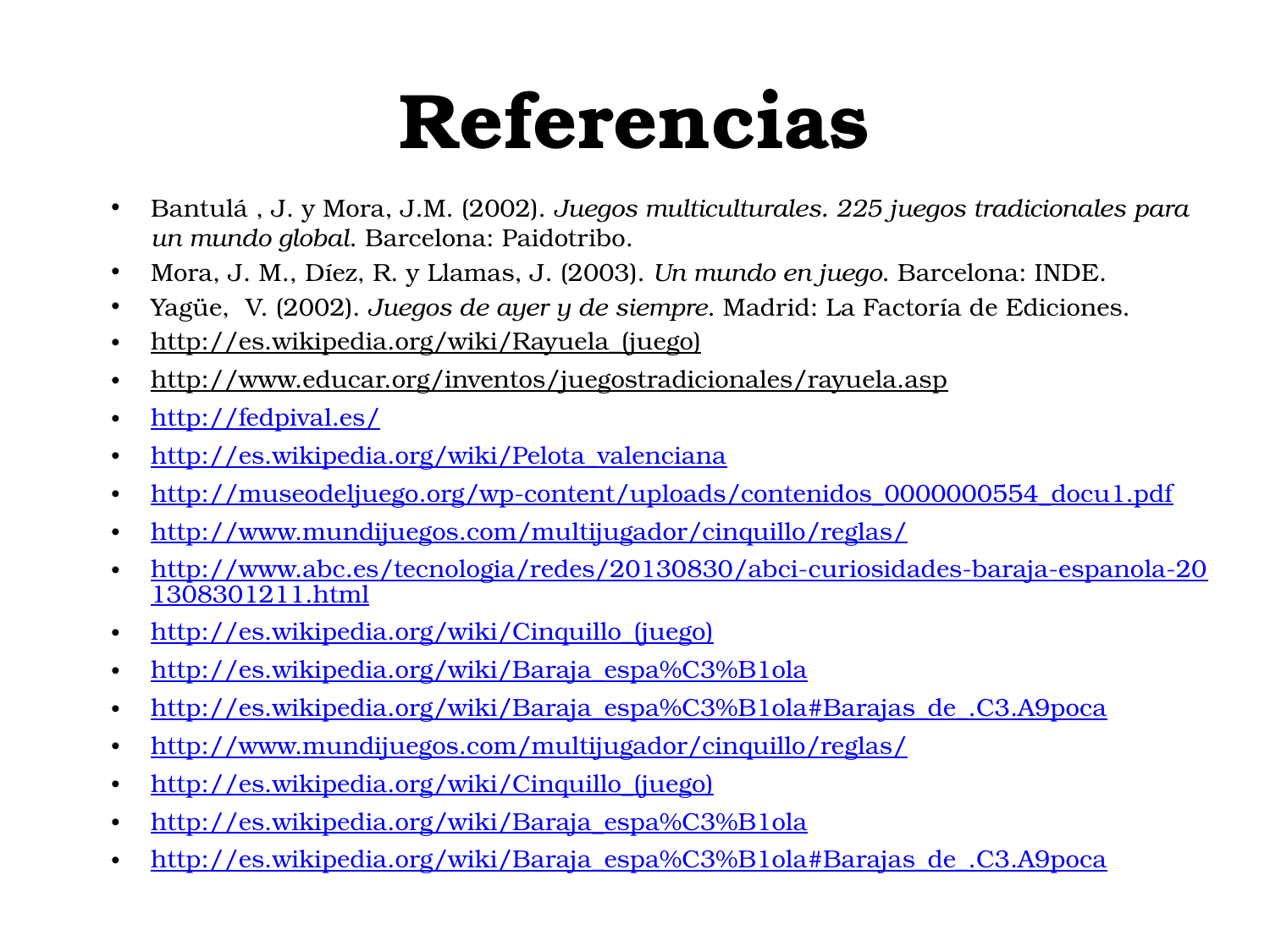

# Referencias
Bantulá , J. y Mora, J.M. (2002). Juegos multiculturales. 225 juegos tradicionales para un mundo global. Barcelona: Paidotribo.
Mora, J. M., Díez, R. y Llamas, J. (2003). Un mundo en juego. Barcelona: INDE.
Yagüe,  V. (2002). Juegos de ayer y de siempre. Madrid: La Factoría de Ediciones.
http://es.wikipedia.org/wiki/Rayuela_(juego)
http://www.educar.org/inventos/juegostradicionales/rayuela.asp
http://fedpival.es/
http://es.wikipedia.org/wiki/Pelota_valenciana
http://museodeljuego.org/wp-content/uploads/contenidos_0000000554_docu1.pdf
http://www.mundijuegos.com/multijugador/cinquillo/reglas/
http://www.abc.es/tecnologia/redes/20130830/abci-curiosidades-baraja-espanola-201308301211.html
http://es.wikipedia.org/wiki/Cinquillo_(juego)
http://es.wikipedia.org/wiki/Baraja_espa%C3%B1ola
http://es.wikipedia.org/wiki/Baraja_espa%C3%B1ola#Barajas_de_.C3.A9poca
http://www.mundijuegos.com/multijugador/cinquillo/reglas/
http://es.wikipedia.org/wiki/Cinquillo_(juego)
http://es.wikipedia.org/wiki/Baraja_espa%C3%B1ola
http://es.wikipedia.org/wiki/Baraja_espa%C3%B1ola#Barajas_de_.C3.A9poca